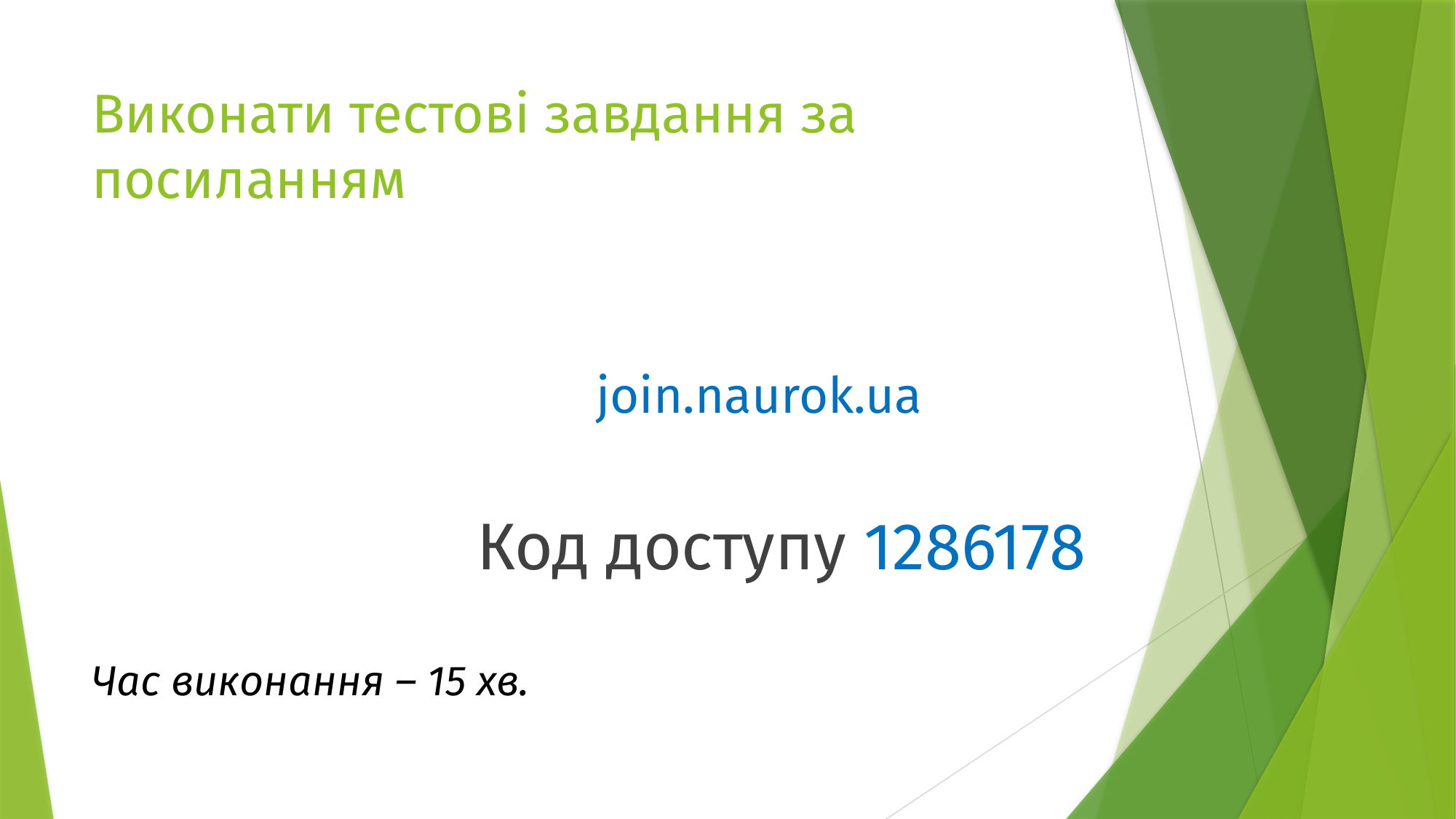

# Виконати тестові завдання за посиланням

                                      join.naurok.ua

                             Код доступу 1286178

Час виконання – 15 хв.